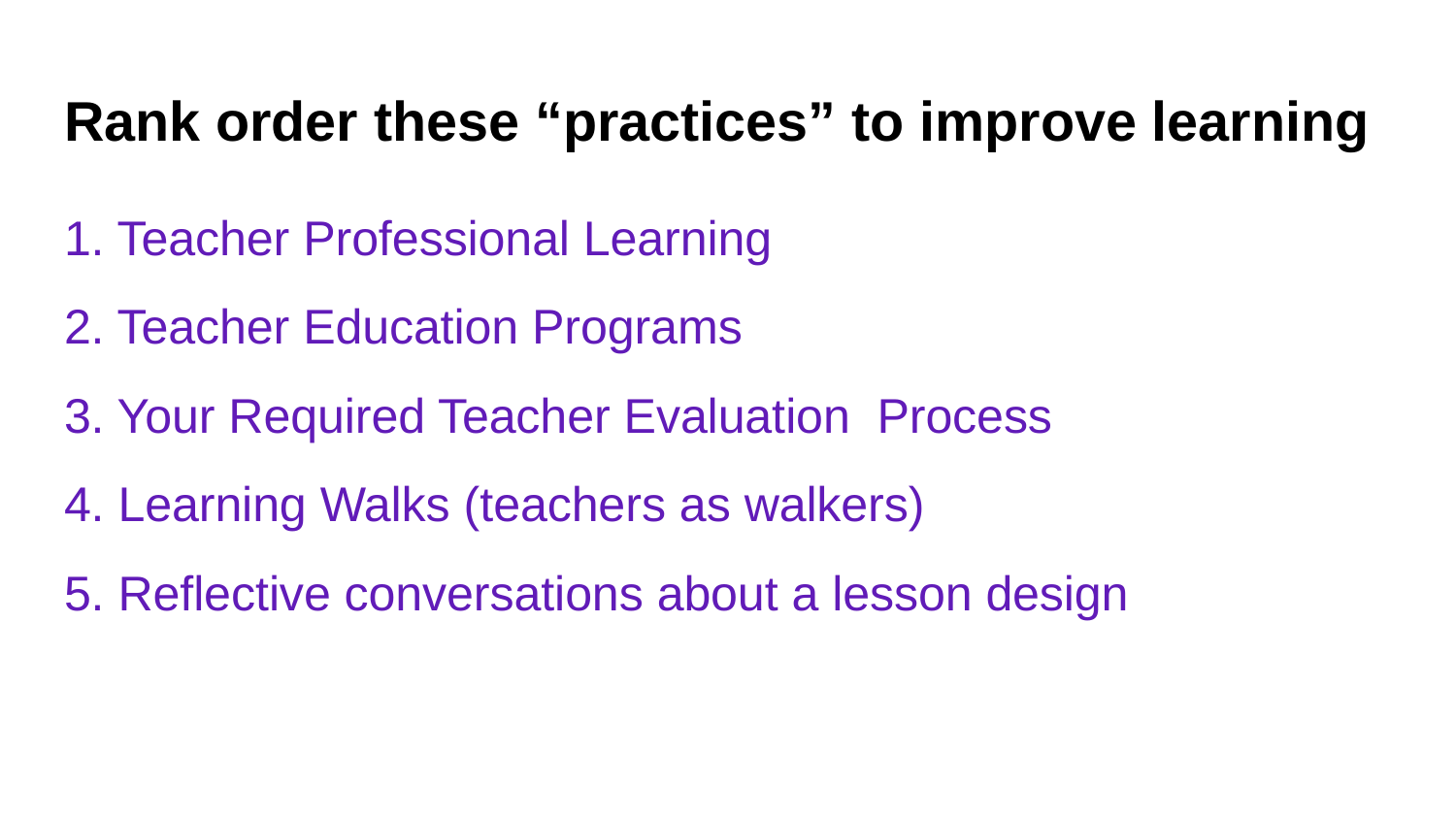

# Rank order these “practices” to improve learning
1. Teacher Professional Learning
2. Teacher Education Programs
3. Your Required Teacher Evaluation  Process
4. Learning Walks (teachers as walkers)
5. Reflective conversations about a lesson design